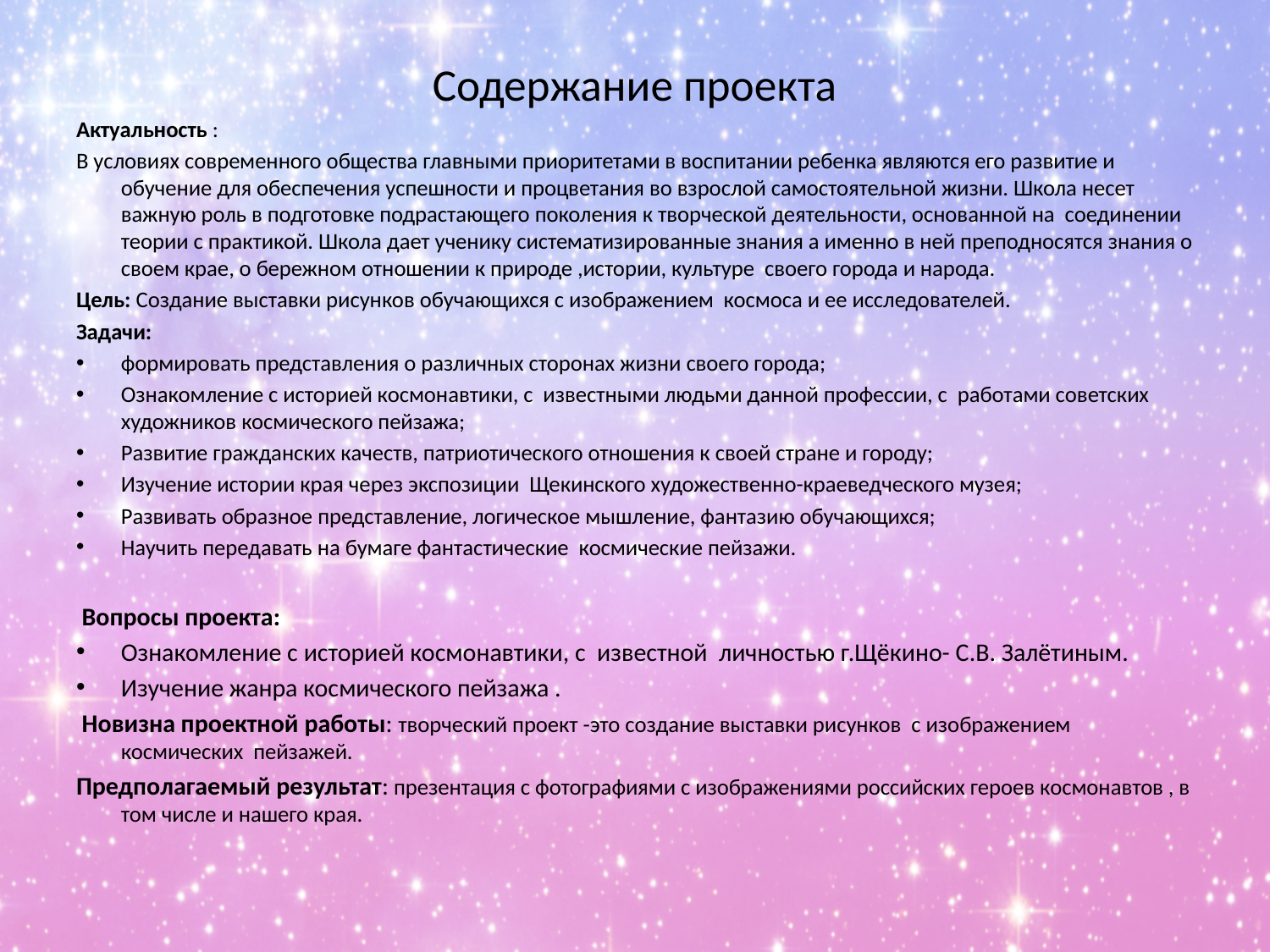

Содержание проекта
Актуальность :
В условиях современного общества главными приоритетами в воспитании ребенка являются его развитие и обучение для обеспечения успешности и процветания во взрослой самостоятельной жизни. Школа несет важную роль в подготовке подрастающего поколения к творческой деятельности, основанной на  соединении теории с практикой. Школа дает ученику систематизированные знания а именно в ней преподносятся знания о своем крае, о бережном отношении к природе ,истории, культуре  своего города и народа.
Цель: Создание выставки рисунков обучающихся с изображением  космоса и ее исследователей.
Задачи:
формировать представления о различных сторонах жизни своего города;
Ознакомление с историей космонавтики, с  известными людьми данной профессии, с  работами советских художников космического пейзажа;
Развитие гражданских качеств, патриотического отношения к своей стране и городу;
Изучение истории края через экспозиции  Щекинского художественно-краеведческого музея;
Развивать образное представление, логическое мышление, фантазию обучающихся;
Научить передавать на бумаге фантастические  космические пейзажи.

 Вопросы проекта:
Ознакомление с историей космонавтики, с  известной  личностью г.Щёкино- С.В. Залётиным.
Изучение жанра космического пейзажа .
 Новизна проектной работы: творческий проект -это создание выставки рисунков  с изображением космических  пейзажей.
Предполагаемый результат: презентация с фотографиями с изображениями российских героев космонавтов , в том числе и нашего края.